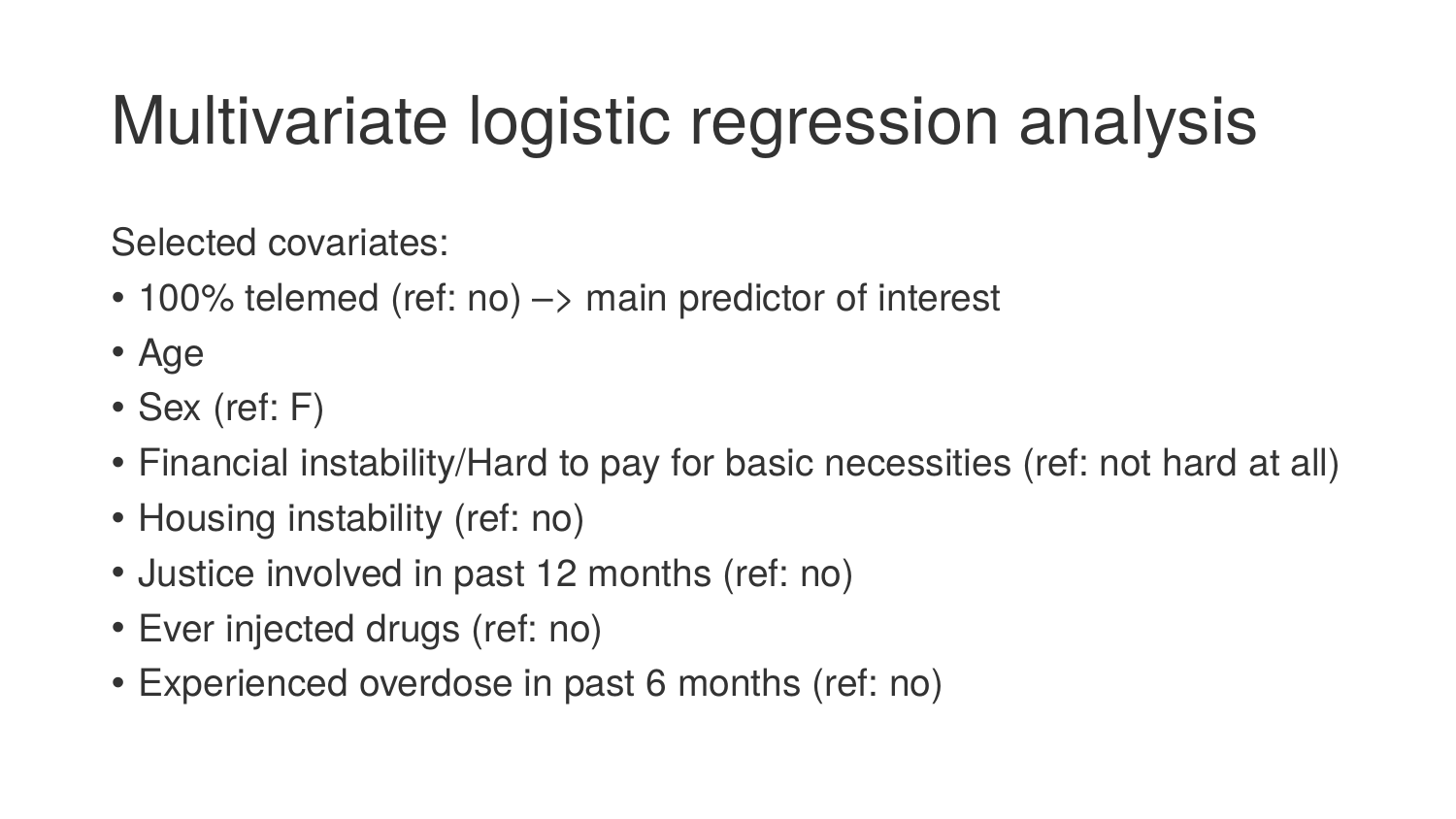

# Multivariate logistic regression analysis
Selected covariates:
100% telemed (ref: no) –> main predictor of interest
Age
Sex (ref: F)
Financial instability/Hard to pay for basic necessities (ref: not hard at all)
Housing instability (ref: no)
Justice involved in past 12 months (ref: no)
Ever injected drugs (ref: no)
Experienced overdose in past 6 months (ref: no)